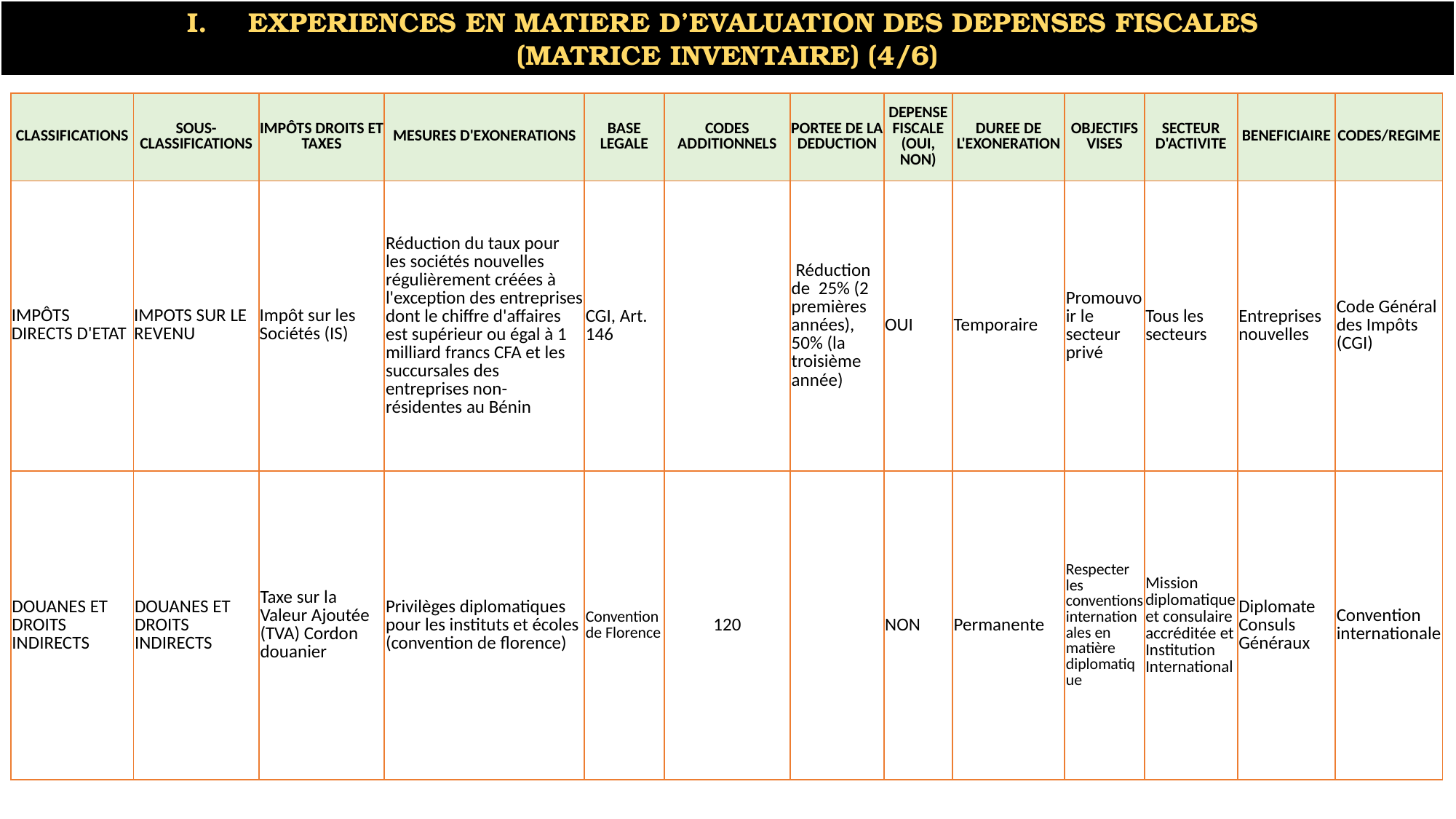

EXPERIENCES EN MATIERE D’EVALUATION DES DEPENSES FISCALES
(MATRICE INVENTAIRE) (4/6)
| CLASSIFICATIONS | SOUS-CLASSIFICATIONS | IMPÔTS DROITS ET TAXES | MESURES D'EXONERATIONS | BASE LEGALE | CODES ADDITIONNELS | PORTEE DE LA DEDUCTION | DEPENSE FISCALE (OUI, NON) | DUREE DE L'EXONERATION | OBJECTIFS VISES | SECTEUR D'ACTIVITE | BENEFICIAIRE | CODES/REGIME |
| --- | --- | --- | --- | --- | --- | --- | --- | --- | --- | --- | --- | --- |
| IMPÔTS DIRECTS D'ETAT | IMPOTS SUR LE REVENU | Impôt sur les Sociétés (IS) | Réduction du taux pour les sociétés nouvelles régulièrement créées à l'exception des entreprises dont le chiffre d'affaires est supérieur ou égal à 1 milliard francs CFA et les succursales des entreprises non-résidentes au Bénin | CGI, Art. 146 |  | Réduction de 25% (2 premières années), 50% (la troisième année) | OUI | Temporaire | Promouvoir le secteur privé | Tous les secteurs | Entreprises nouvelles | Code Général des Impôts (CGI) |
| DOUANES ET DROITS INDIRECTS | DOUANES ET DROITS INDIRECTS | Taxe sur la Valeur Ajoutée (TVA) Cordon douanier | Privilèges diplomatiques pour les instituts et écoles (convention de florence) | Convention de Florence | 120 |  | NON | Permanente | Respecter les conventions internationales en matière diplomatique | Mission diplomatique et consulaire accréditée et Institution International | Diplomate Consuls Généraux | Convention internationale |